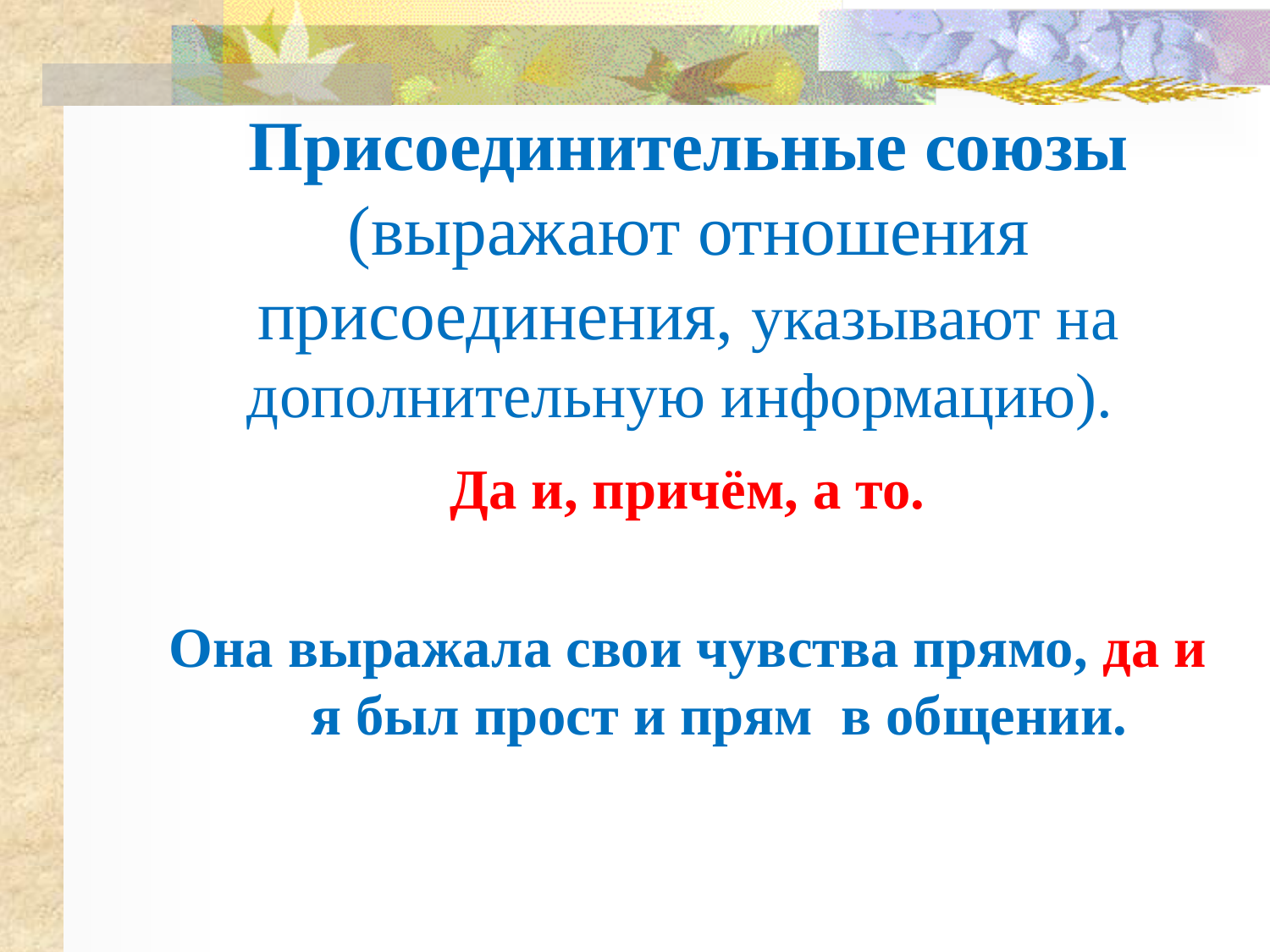

# Присоединительные союзы (выражают отношения присоединения, указывают на дополнительную информацию).
Да и, причём, а то.

Она выражала свои чувства прямо, да и я был прост и прям  в общении.